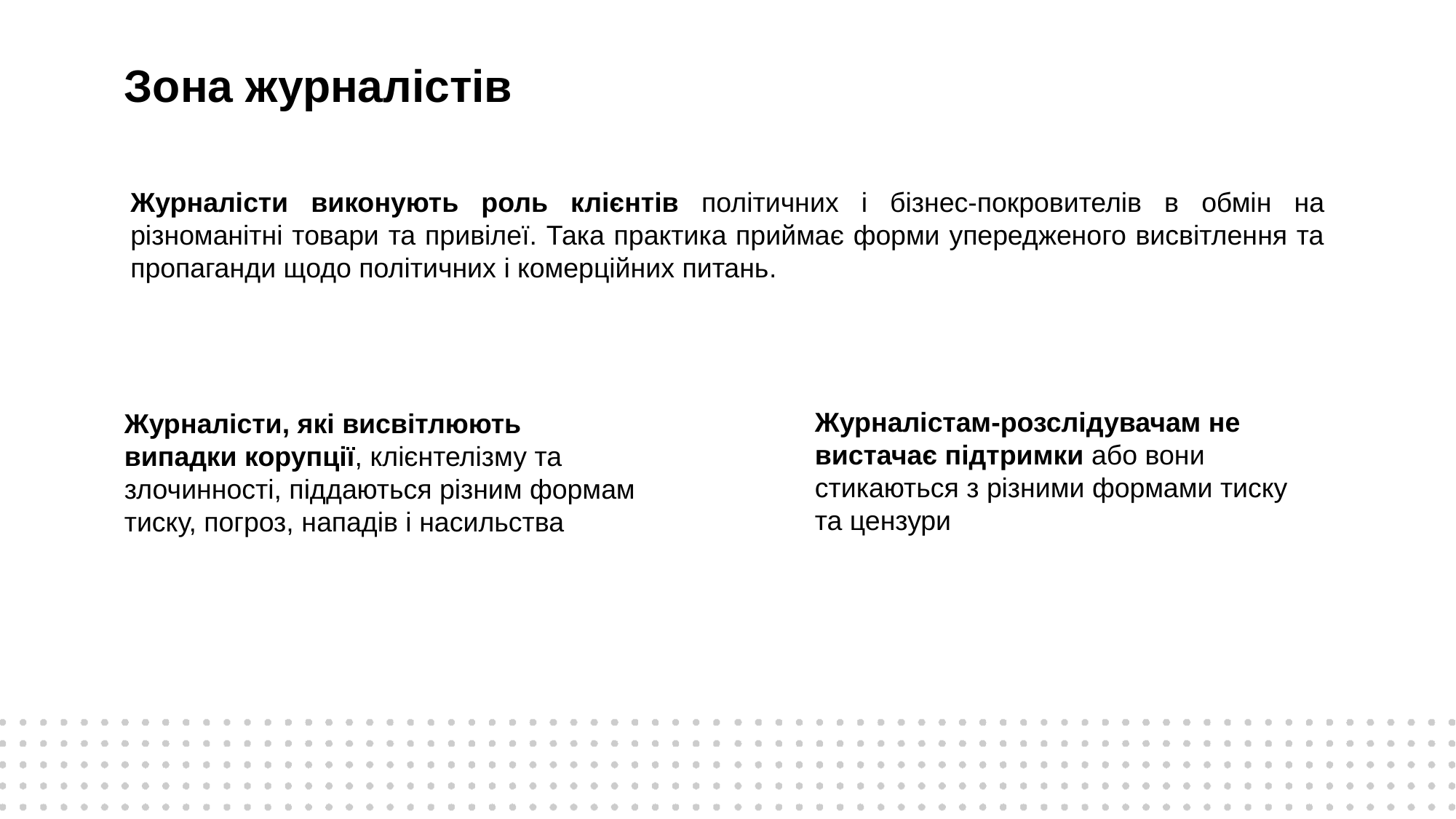

# Зона журналістів
Журналісти виконують роль клієнтів політичних і бізнес-покровителів в обмін на різноманітні товари та привілеї. Така практика приймає форми упередженого висвітлення та пропаганди щодо політичних і комерційних питань.
Журналістам-розслідувачам не вистачає підтримки або вони стикаються з різними формами тиску та цензури
Журналісти, які висвітлюють випадки корупції, клієнтелізму та злочинності, піддаються різним формам тиску, погроз, нападів і насильства